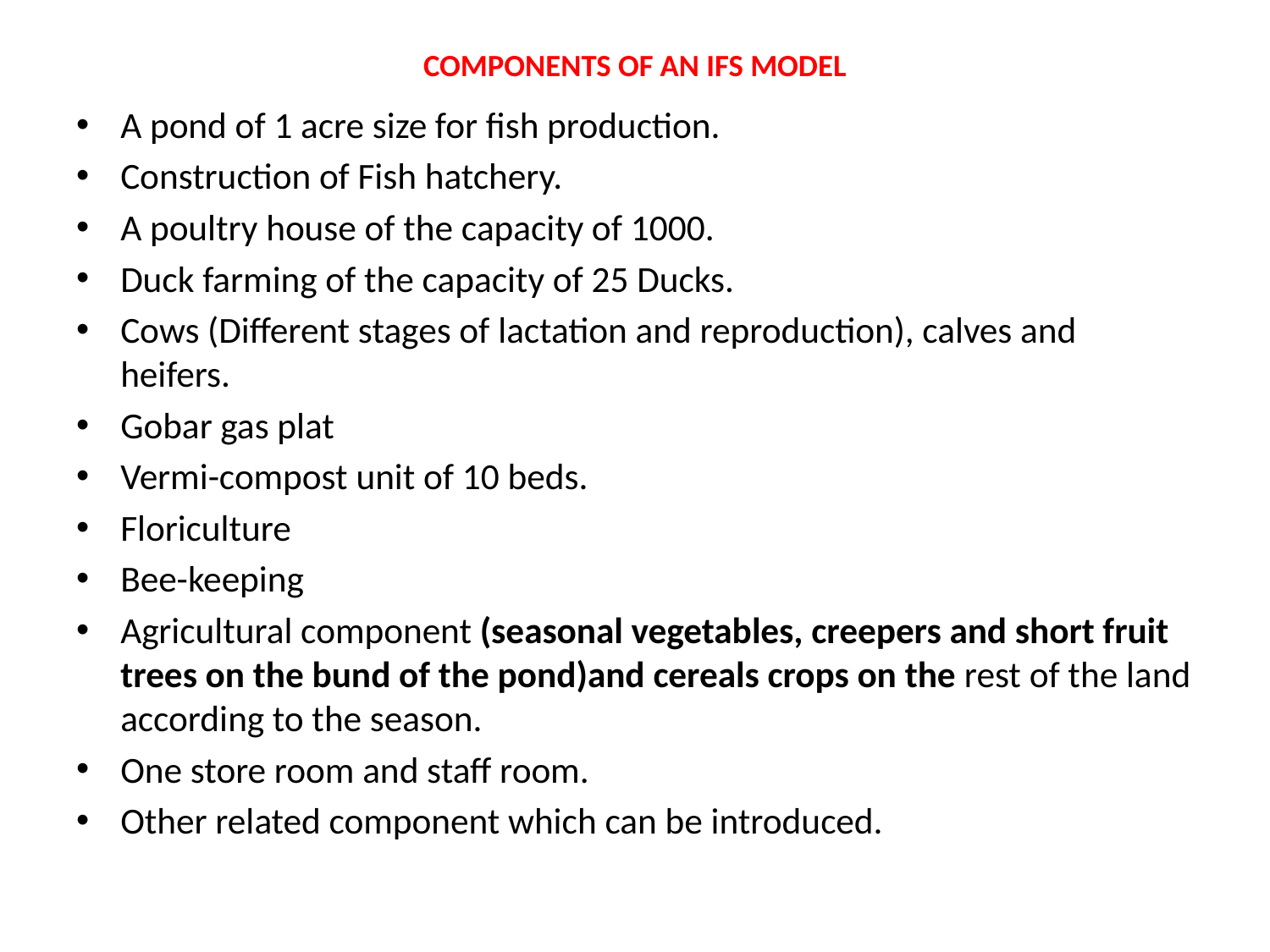

# COMPONENTS OF AN IFS MODEL
A pond of 1 acre size for fish production.
Construction of Fish hatchery.
A poultry house of the capacity of 1000.
Duck farming of the capacity of 25 Ducks.
Cows (Different stages of lactation and reproduction), calves and heifers.
Gobar gas plat
Vermi-compost unit of 10 beds.
Floriculture
Bee-keeping
Agricultural component (seasonal vegetables, creepers and short fruit trees on the bund of the pond)and cereals crops on the rest of the land according to the season.
One store room and staff room.
Other related component which can be introduced.